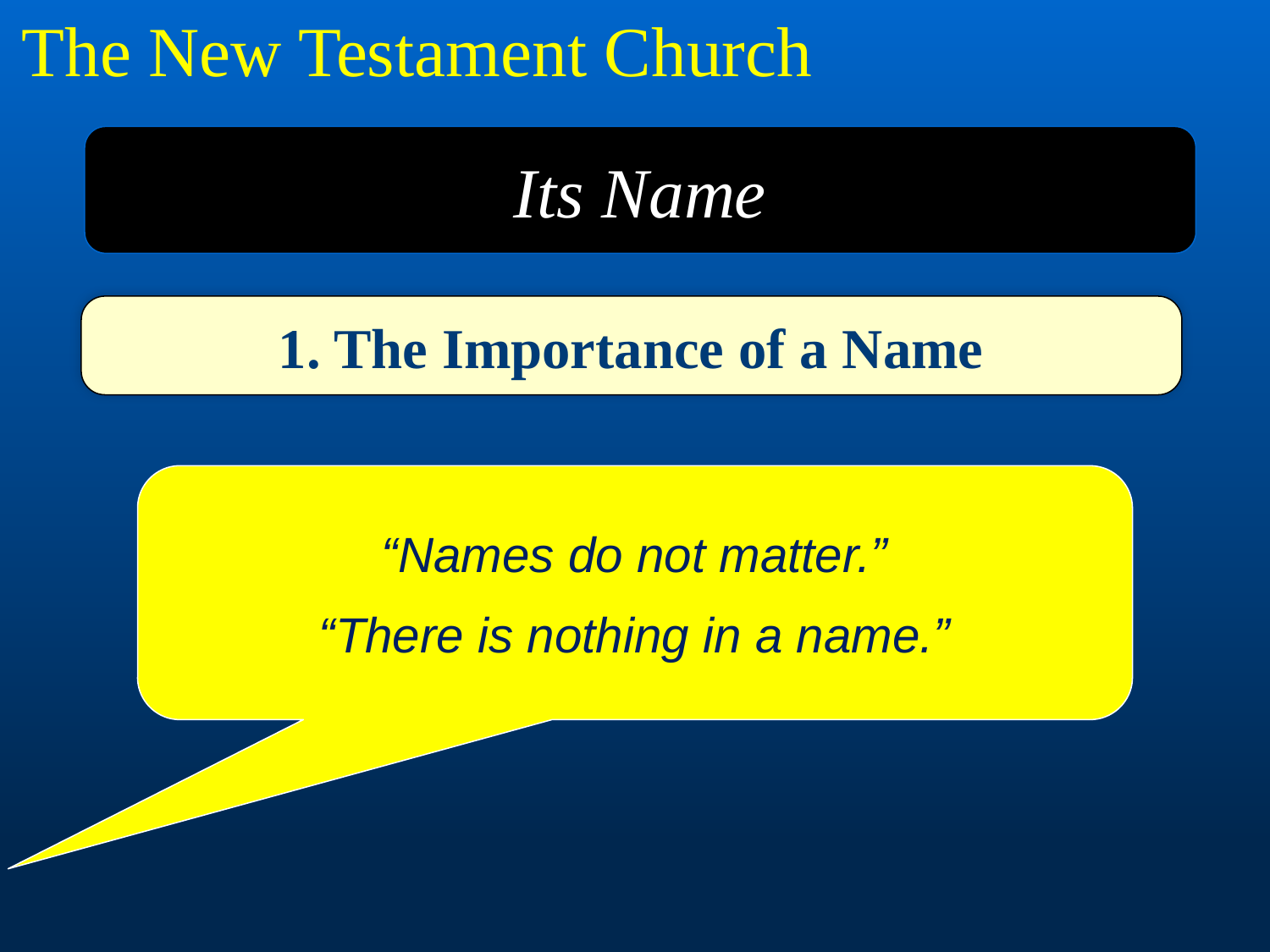

The New Testament Church
Its Name
1. The Importance of a Name
“Names do not matter.”

“There is nothing in a name.”